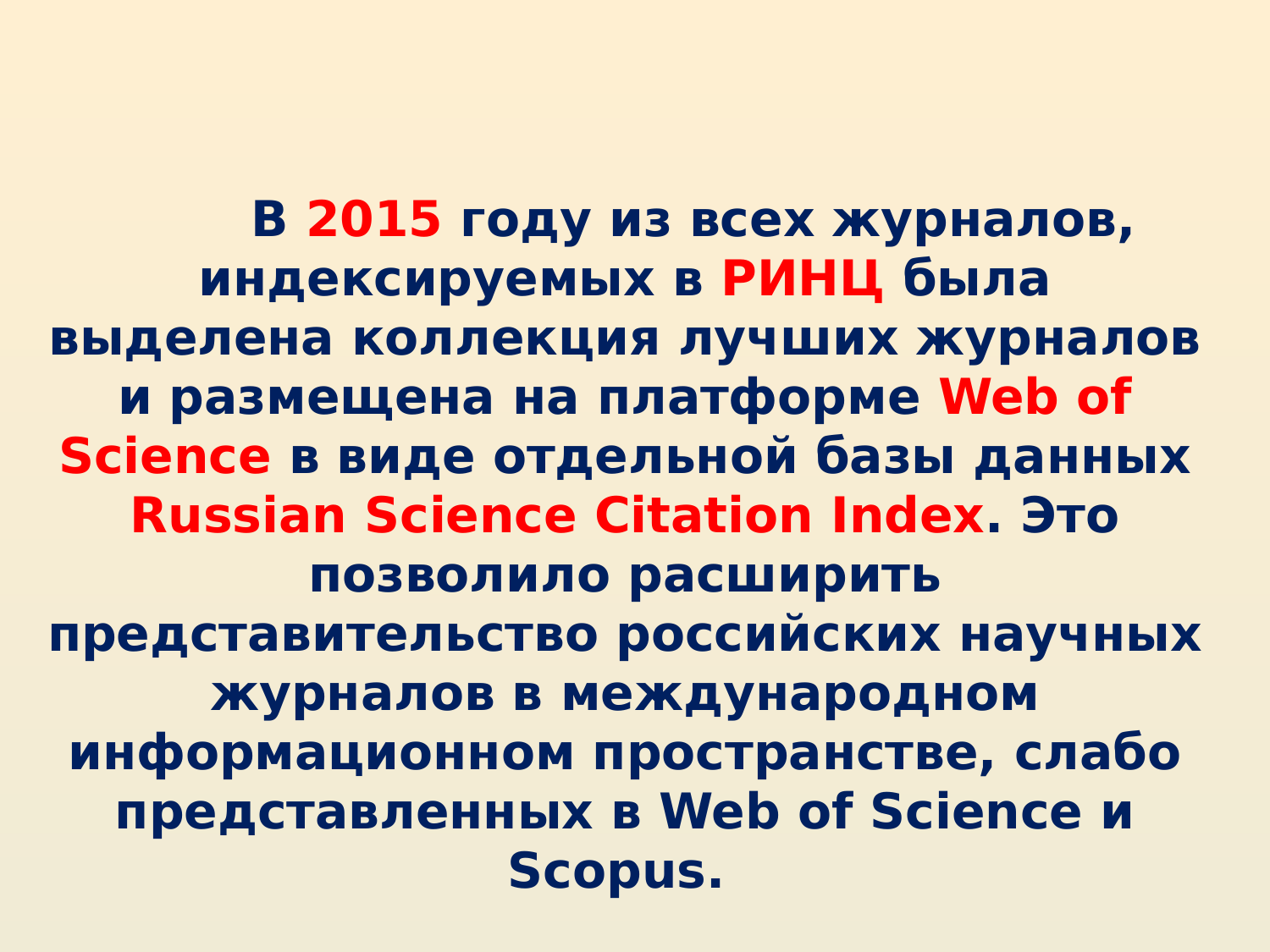

В 2015 году из всех журналов, индексируемых в РИНЦ была выделена коллекция лучших журналов и размещена на платформе Web of Science в виде отдельной базы данных Russian Science Citation Index. Это позволило расширить представительство российских научных журналов в международном информационном пространстве, слабо представленных в Web of Science и Scopus.